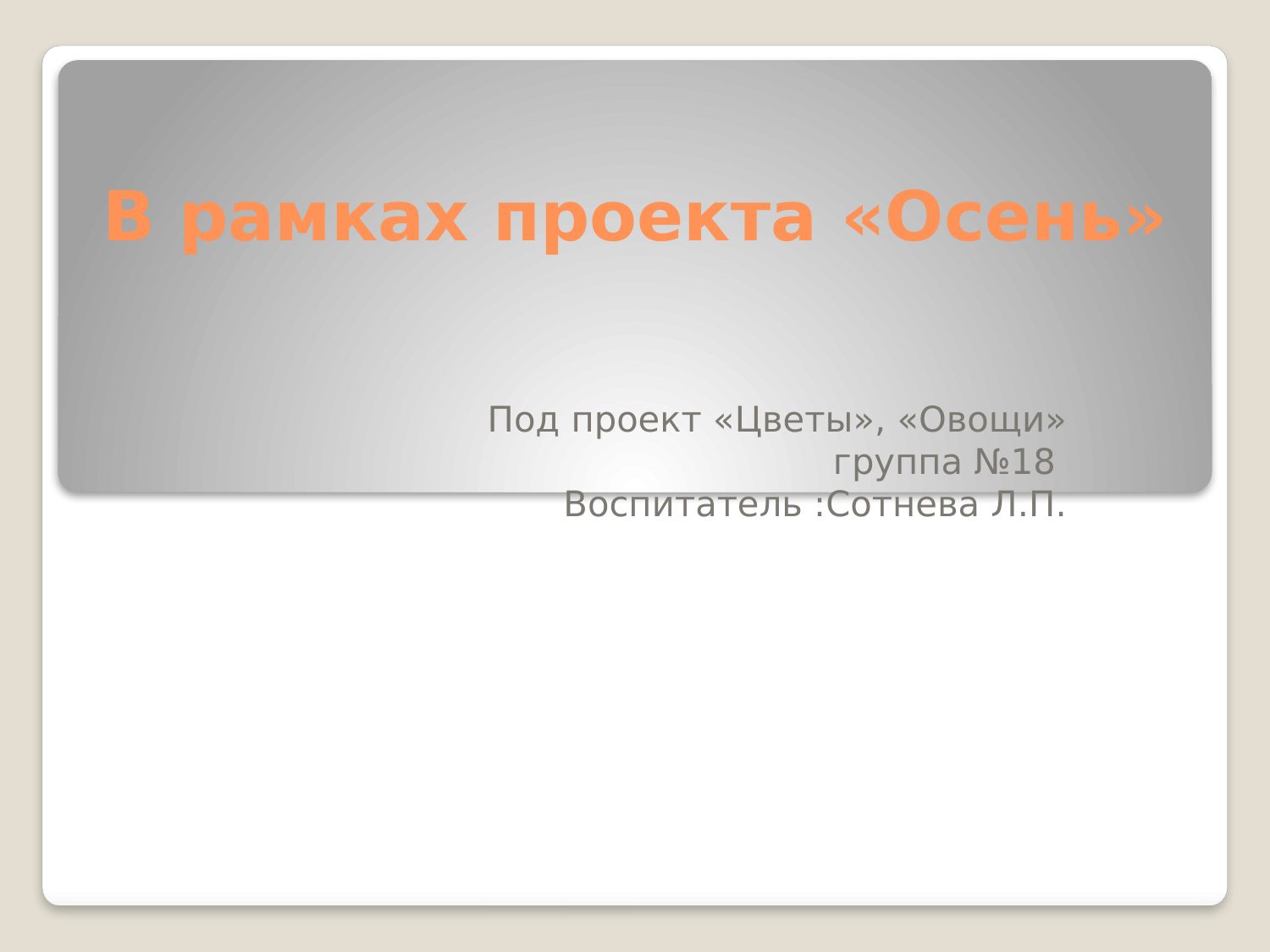

# В рамках проекта «Осень»
Под проект «Цветы», «Овощи»
 группа №18
Воспитатель :Сотнева Л.П.